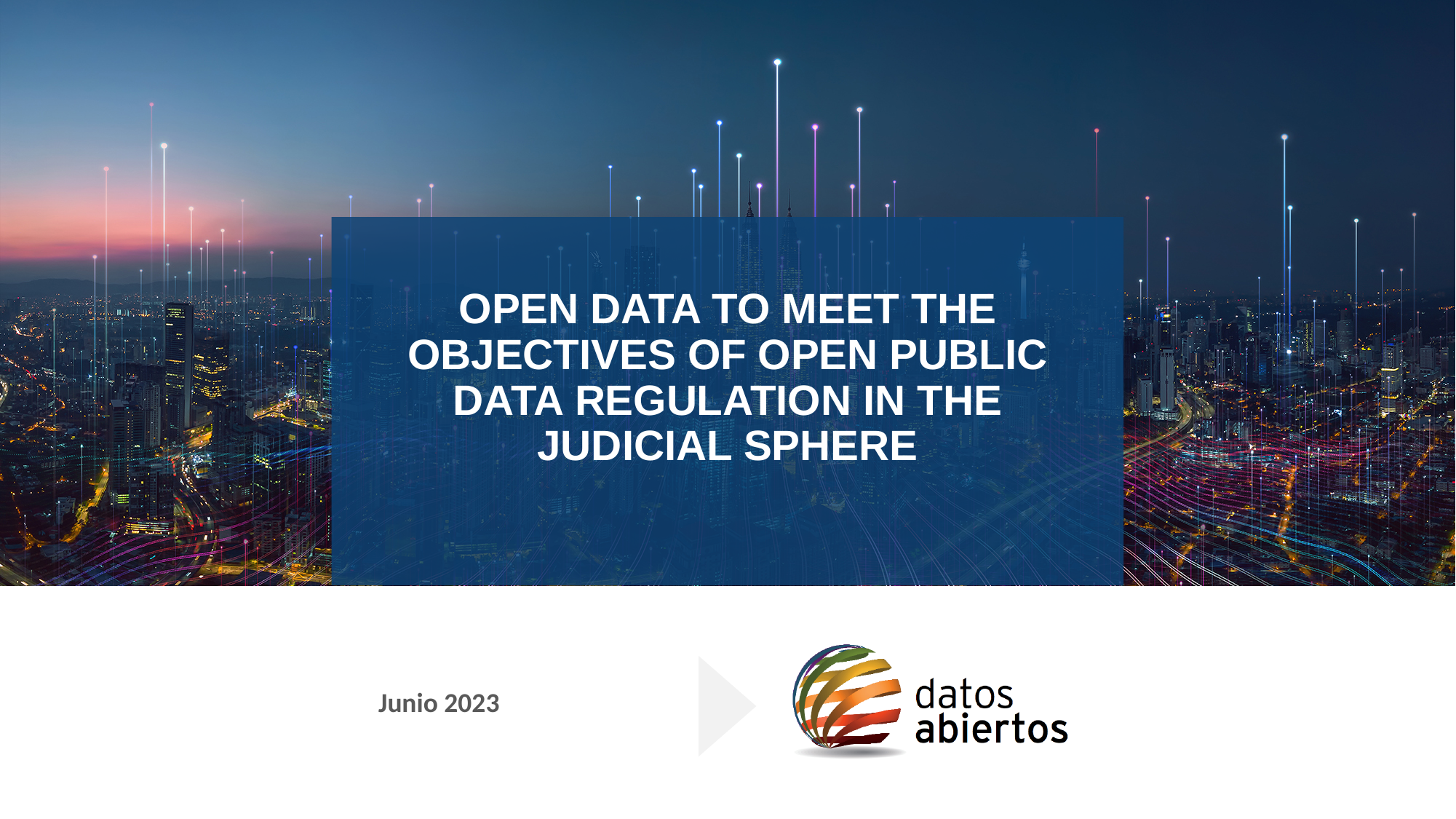

# OPEN DATA TO MEET THE OBJECTIVES OF OPEN PUBLIC DATA REGULATION IN THE JUDICIAL SPHERE

Junio 2023